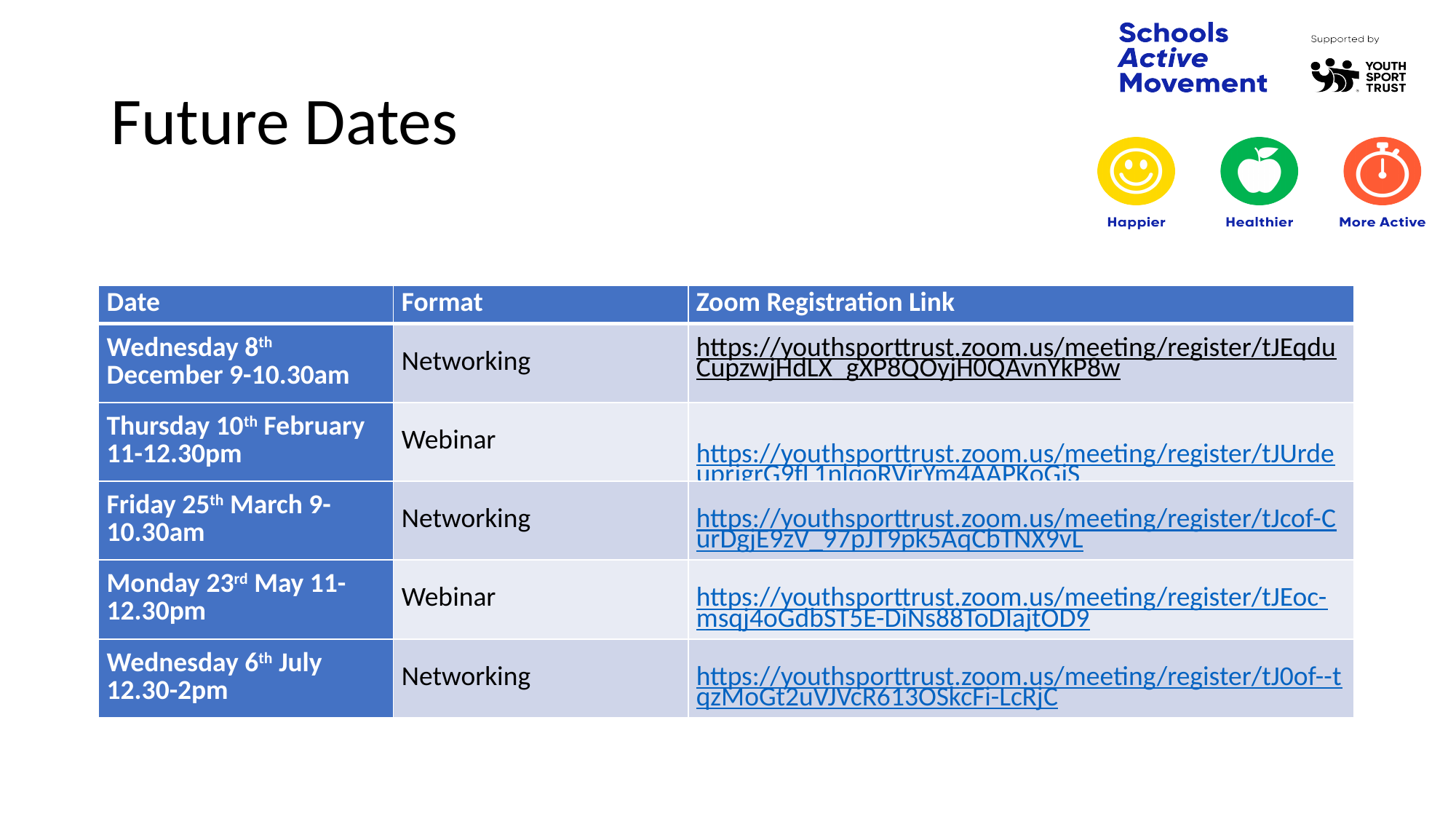

# Future Dates
| Date | Format | Zoom Registration Link |
| --- | --- | --- |
| Wednesday 8th December 9-10.30am | Networking | https://youthsporttrust.zoom.us/meeting/register/tJEqduCupzwjHdLX\_gXP8QOyjH0QAvnYkP8w |
| Thursday 10th February 11-12.30pm | Webinar | https://youthsporttrust.zoom.us/meeting/register/tJUrdeuprjgrG9fL1nlqoRVirYm4AAPKoGjS |
| Friday 25th March 9-10.30am | Networking | https://youthsporttrust.zoom.us/meeting/register/tJcof-CurDgjE9zV\_97pJT9pk5AqCbTNX9vL |
| Monday 23rd May 11-12.30pm | Webinar | https://youthsporttrust.zoom.us/meeting/register/tJEoc-msqj4oGdbST5E-DiNs88ToDIajtOD9 |
| Wednesday 6th July 12.30-2pm | Networking | https://youthsporttrust.zoom.us/meeting/register/tJ0of--tqzMoGt2uVJVcR613OSkcFi-LcRjC |